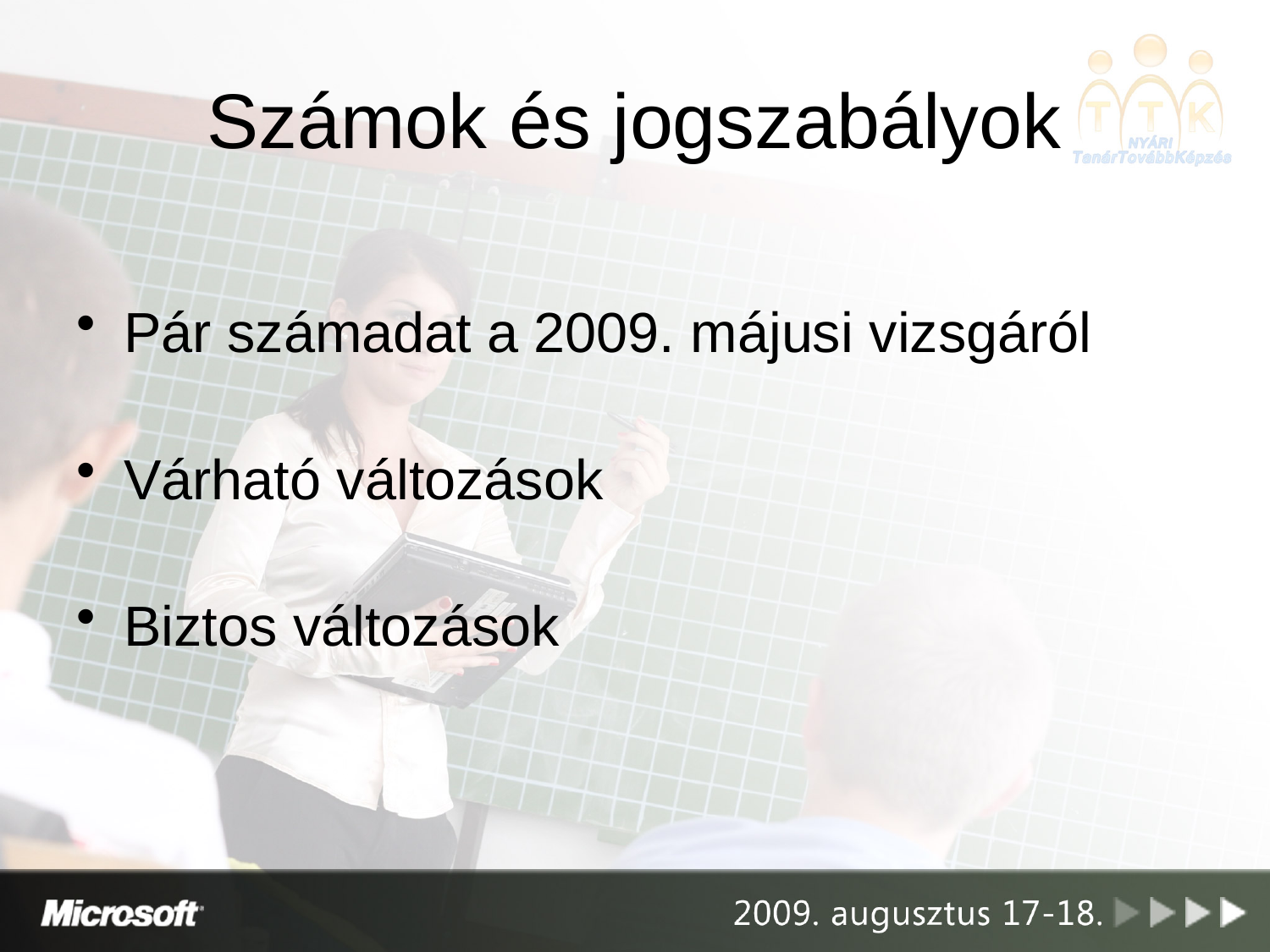

# Számok és jogszabályok
Pár számadat a 2009. májusi vizsgáról
Várható változások
Biztos változások